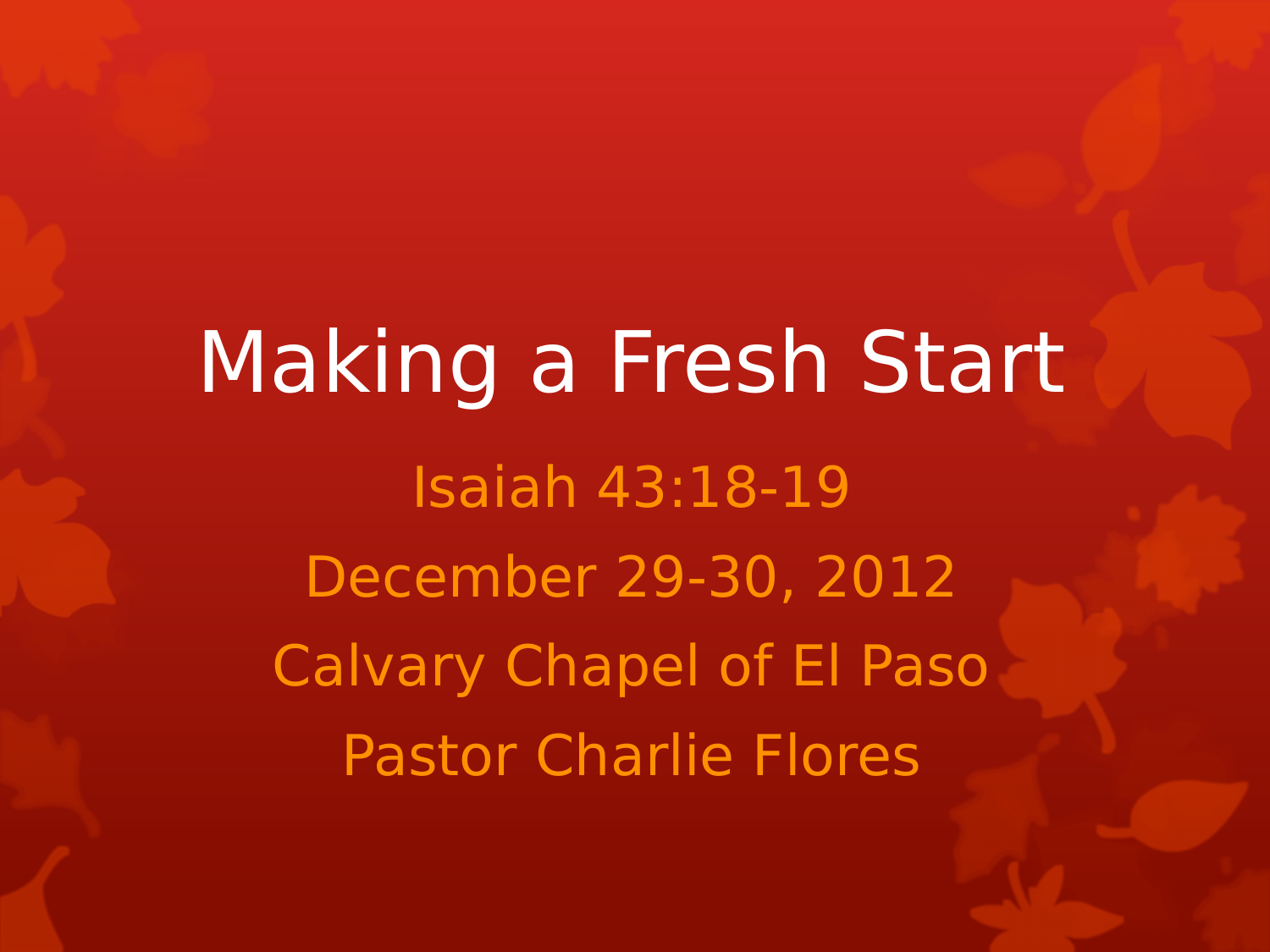

# Making a Fresh Start
Isaiah 43:18-19
December 29-30, 2012
Calvary Chapel of El Paso
Pastor Charlie Flores